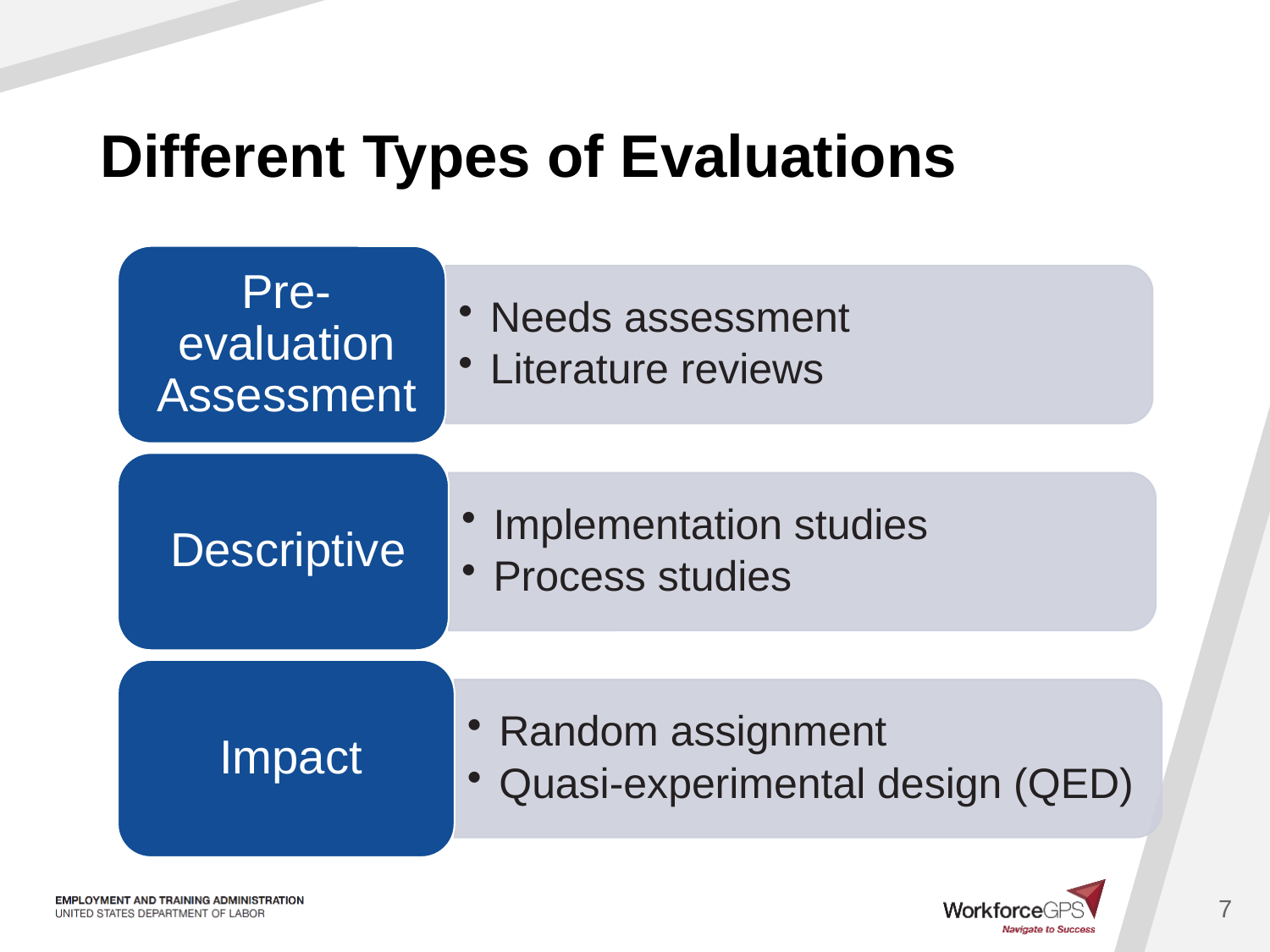

# Different Types of Evaluations
Needs assessment
Literature reviews
Pre-evaluation Assessment
Implementation studies
Process studies
Descriptive
Random assignment
Quasi-experimental design (QED)
Impact
7